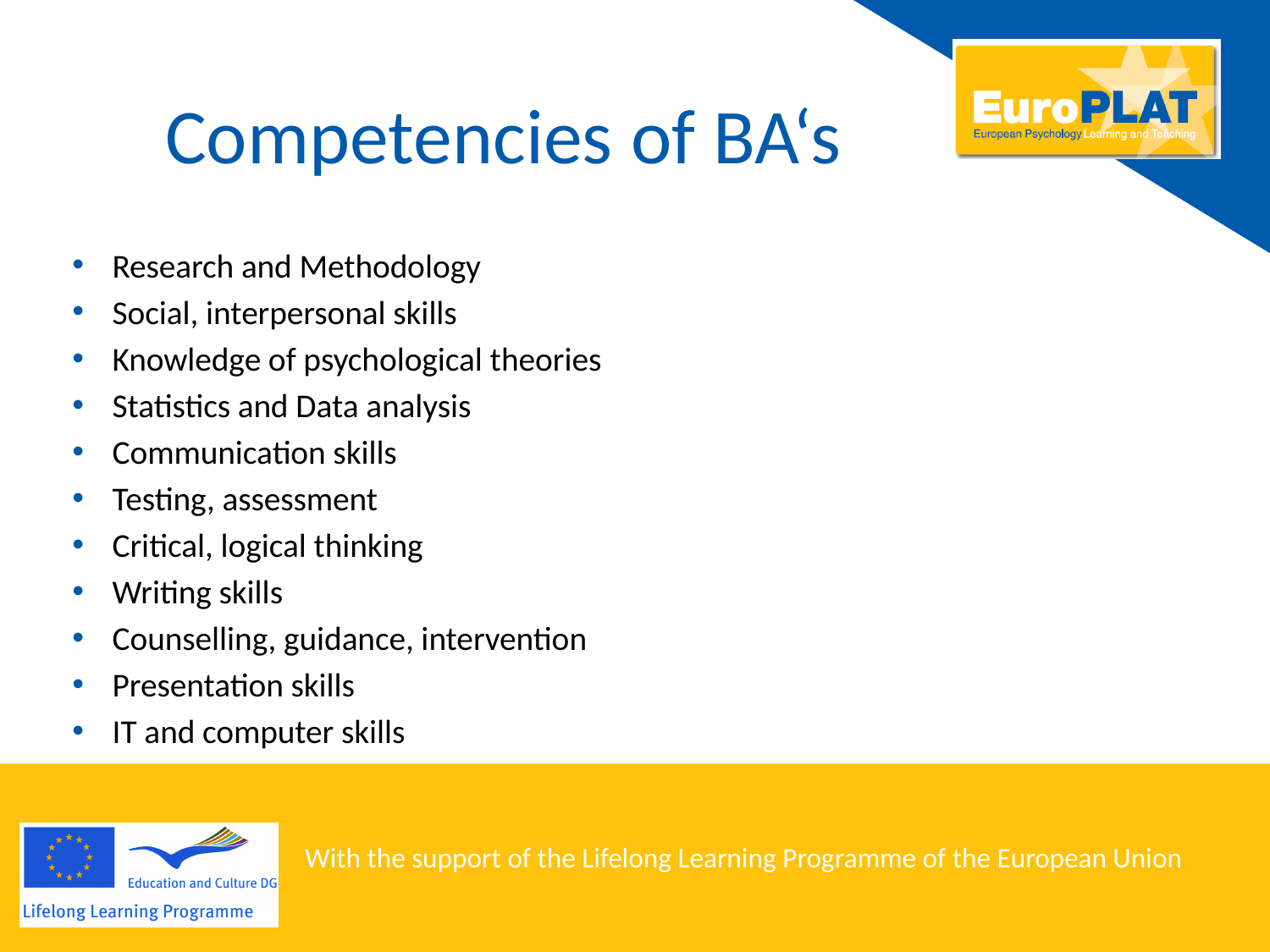

# Competencies of BA‘s
Research and Methodology
Social, interpersonal skills
Knowledge of psychological theories
Statistics and Data analysis
Communication skills
Testing, assessment
Critical, logical thinking
Writing skills
Counselling, guidance, intervention
Presentation skills
IT and computer skills